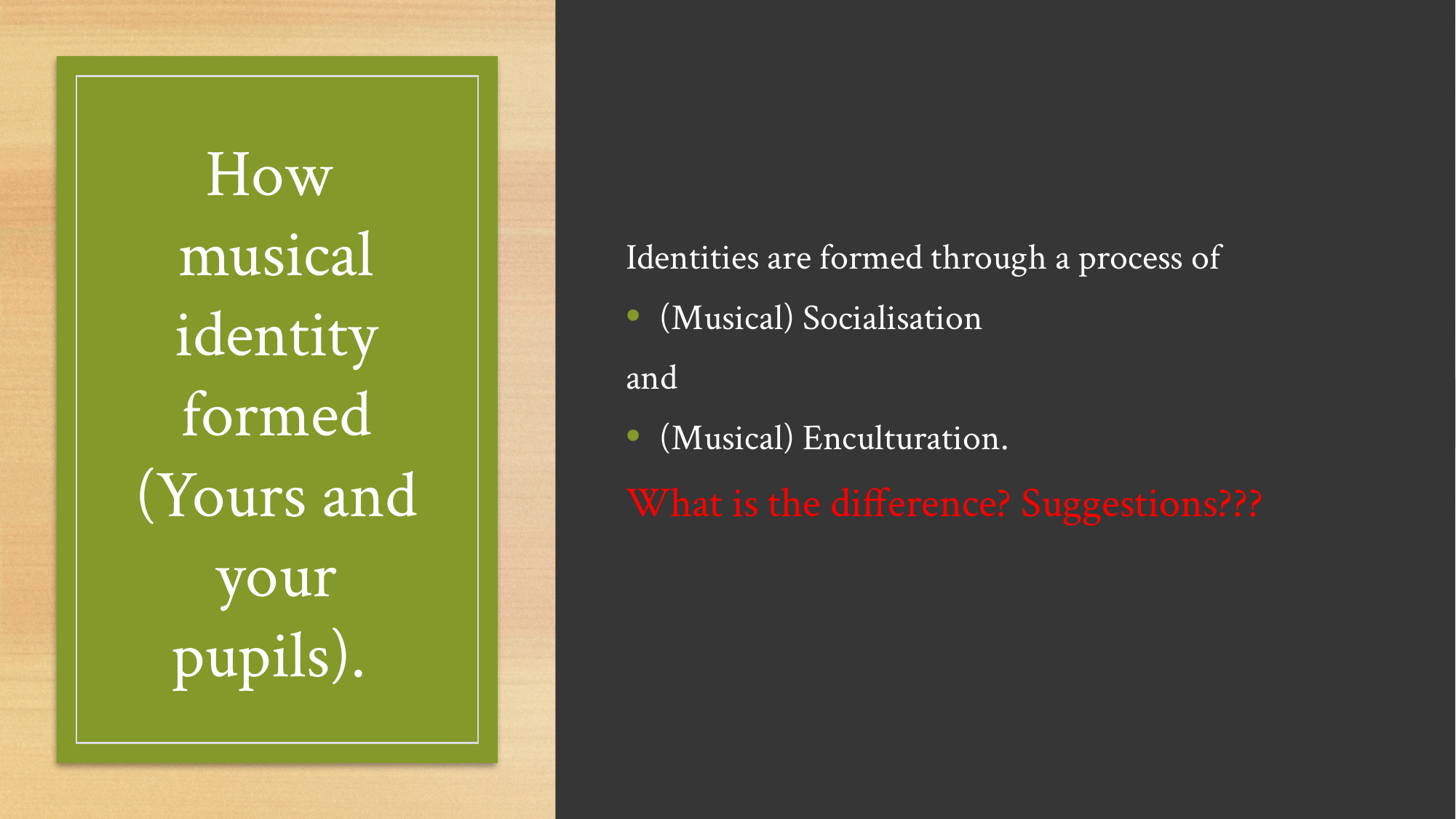

Identities are formed through a process of
(Musical) Socialisation
and
(Musical) Enculturation.
What is the difference? Suggestions???

# How  musical identity formed (Yours and your pupils).